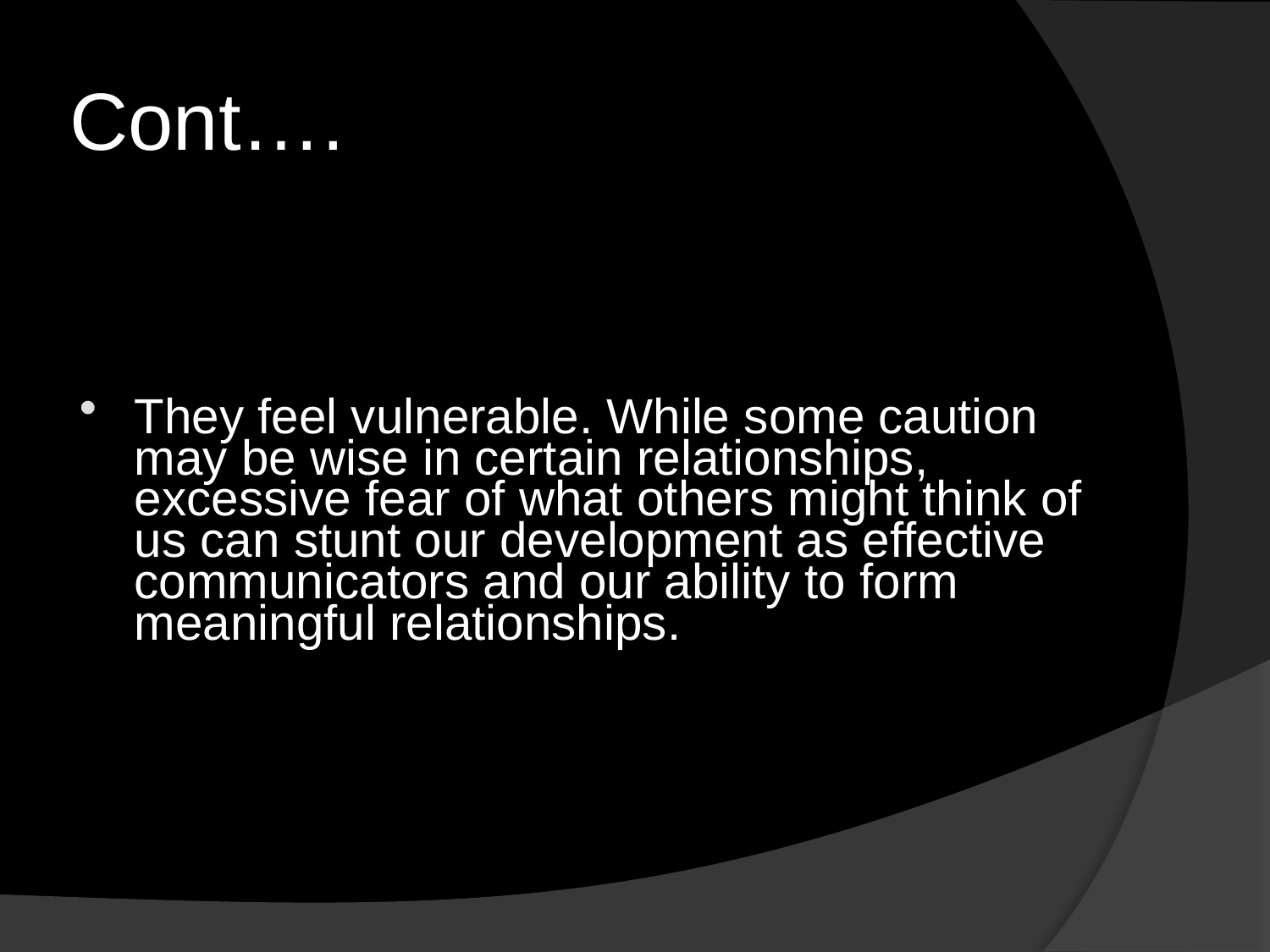

# Cont….

They feel vulnerable. While some caution may be wise in certain relationships, excessive fear of what others might think of us can stunt our development as effective communicators and our ability to form meaningful relationships.